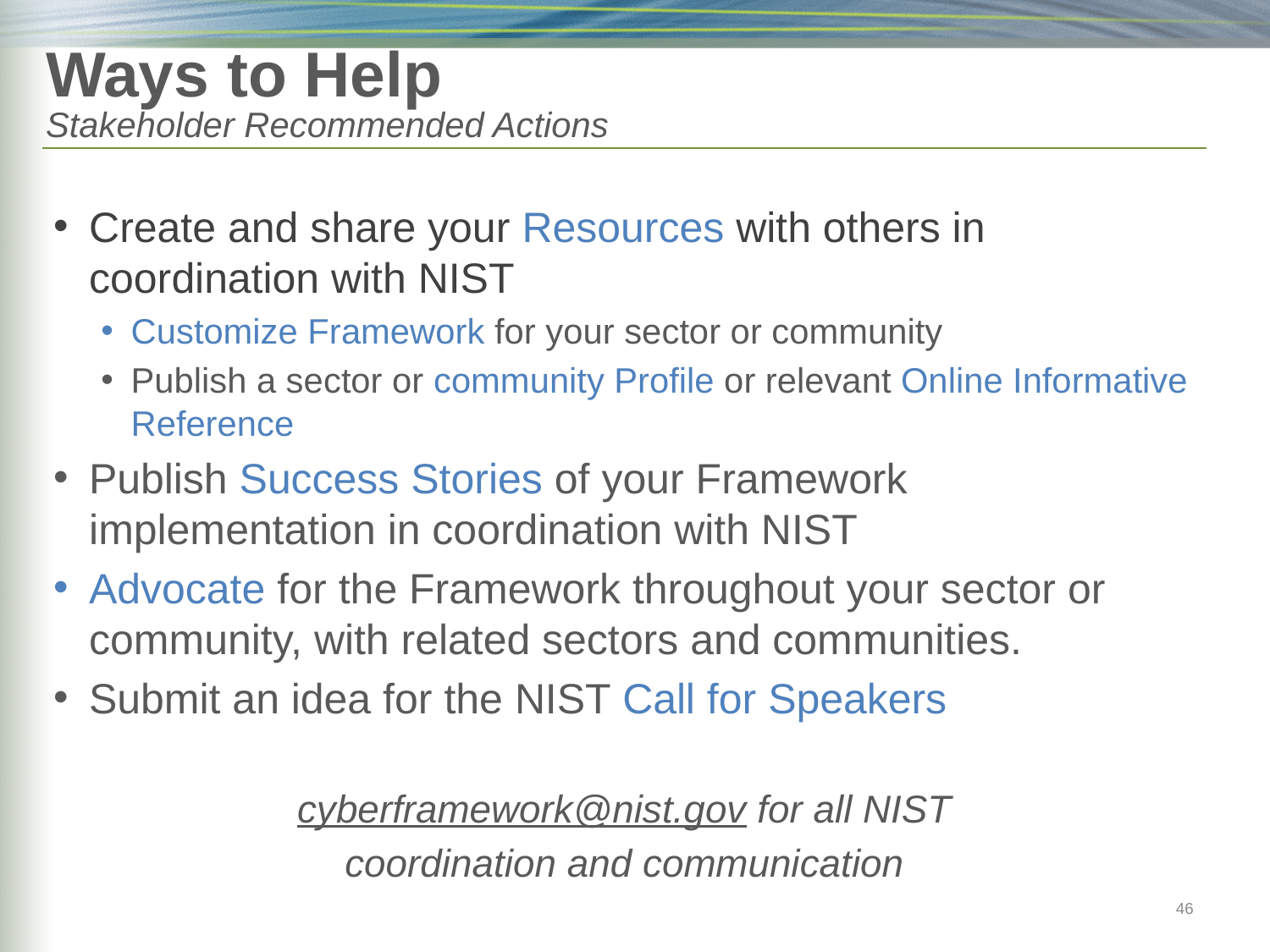

# Ways to Help Stakeholder Recommended Actions
Create and share your Resources with others in coordination with NIST
Customize Framework for your sector or community
Publish a sector or community Profile or relevant Online Informative Reference
Publish Success Stories of your Framework implementation in coordination with NIST
Advocate for the Framework throughout your sector or community, with related sectors and communities.
Submit an idea for the NIST Call for Speakers

cyberframework@nist.gov for all NIST
coordination and communication

46